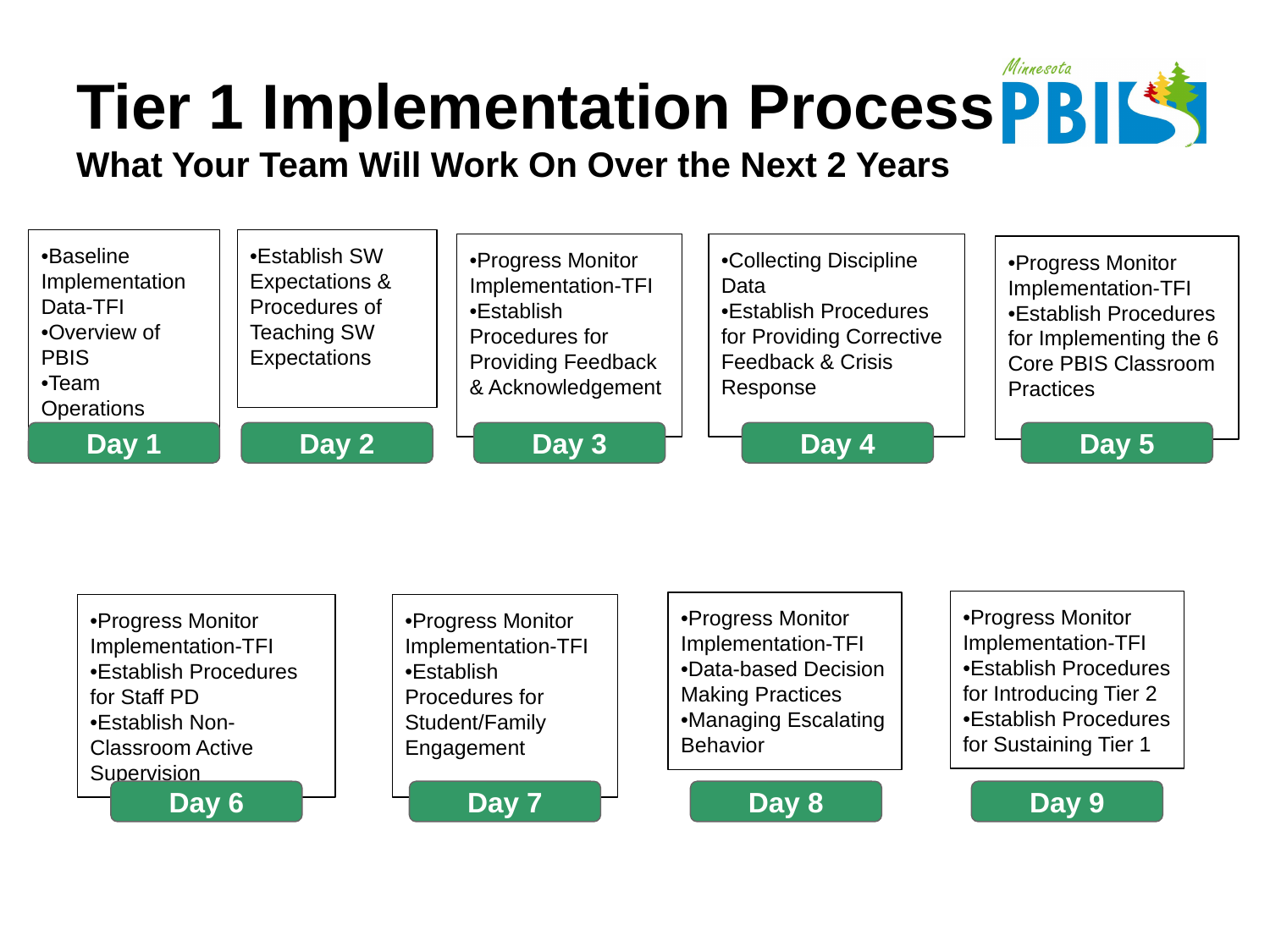

# Tier 1 Implementation Process
What Your Team Will Work On Over the Next 2 Years
•Baseline Implementation Data-TFI
•Overview of PBIS
•Team Operations

•Establish SW Expectations & Procedures of Teaching SW Expectations

•Progress Monitor Implementation-TFI
•Establish Procedures for Providing Feedback & Acknowledgement

•Collecting Discipline Data
•Establish Procedures for Providing Corrective Feedback & Crisis Response

•Progress Monitor Implementation-TFI
•Establish Procedures for Implementing the 6 Core PBIS Classroom Practices

Day 1
Day 2
Day 3
Day 4
Day 5
•Progress Monitor Implementation-TFI
•Establish Procedures for Introducing Tier 2
•Establish Procedures for Sustaining Tier 1
•Progress Monitor Implementation-TFI
•Data-based Decision Making Practices
•Managing Escalating Behavior
•Progress Monitor Implementation-TFI
•Establish Procedures for Staff PD
•Establish Non-Classroom Active Supervision
•Progress Monitor Implementation-TFI
•Establish Procedures for Student/Family Engagement

Day 6
Day 7
Day 8
Day 9